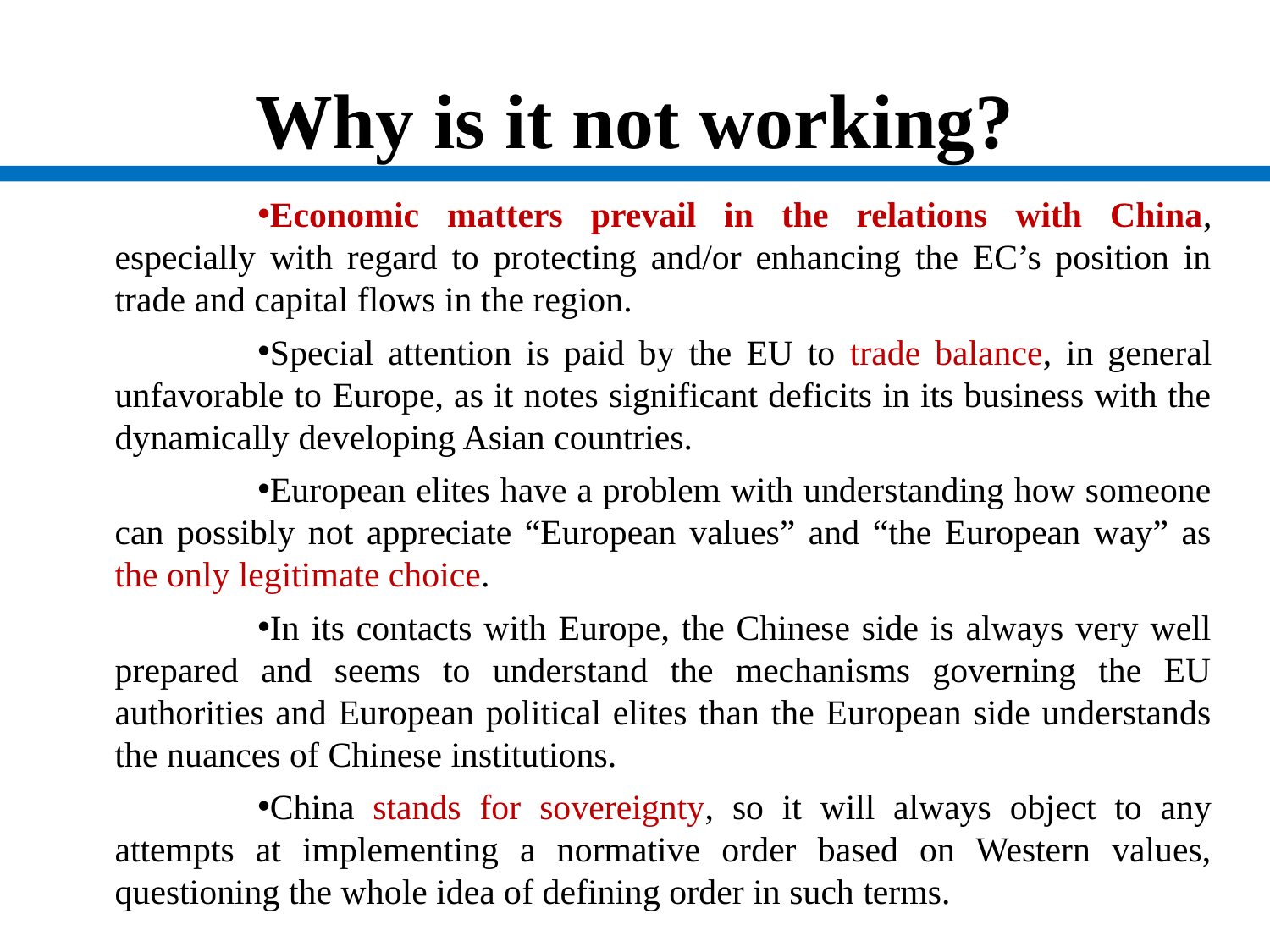

# Why is it not working?

Economic matters prevail in the relations with China, especially with regard to protecting and/or enhancing the EC’s position in trade and capital flows in the region.

Special attention is paid by the EU to trade balance, in general unfavorable to Europe, as it notes significant deficits in its business with the dynamically developing Asian countries.

European elites have a problem with understanding how someone can possibly not appreciate “European values” and “the European way” as the only legitimate choice.

In its contacts with Europe, the Chinese side is always very well prepared and seems to understand the mechanisms governing the EU authorities and European political elites than the European side understands the nuances of Chinese institutions.

China stands for sovereignty, so it will always object to any attempts at implementing a normative order based on Western values, questioning the whole idea of defining order in such terms.